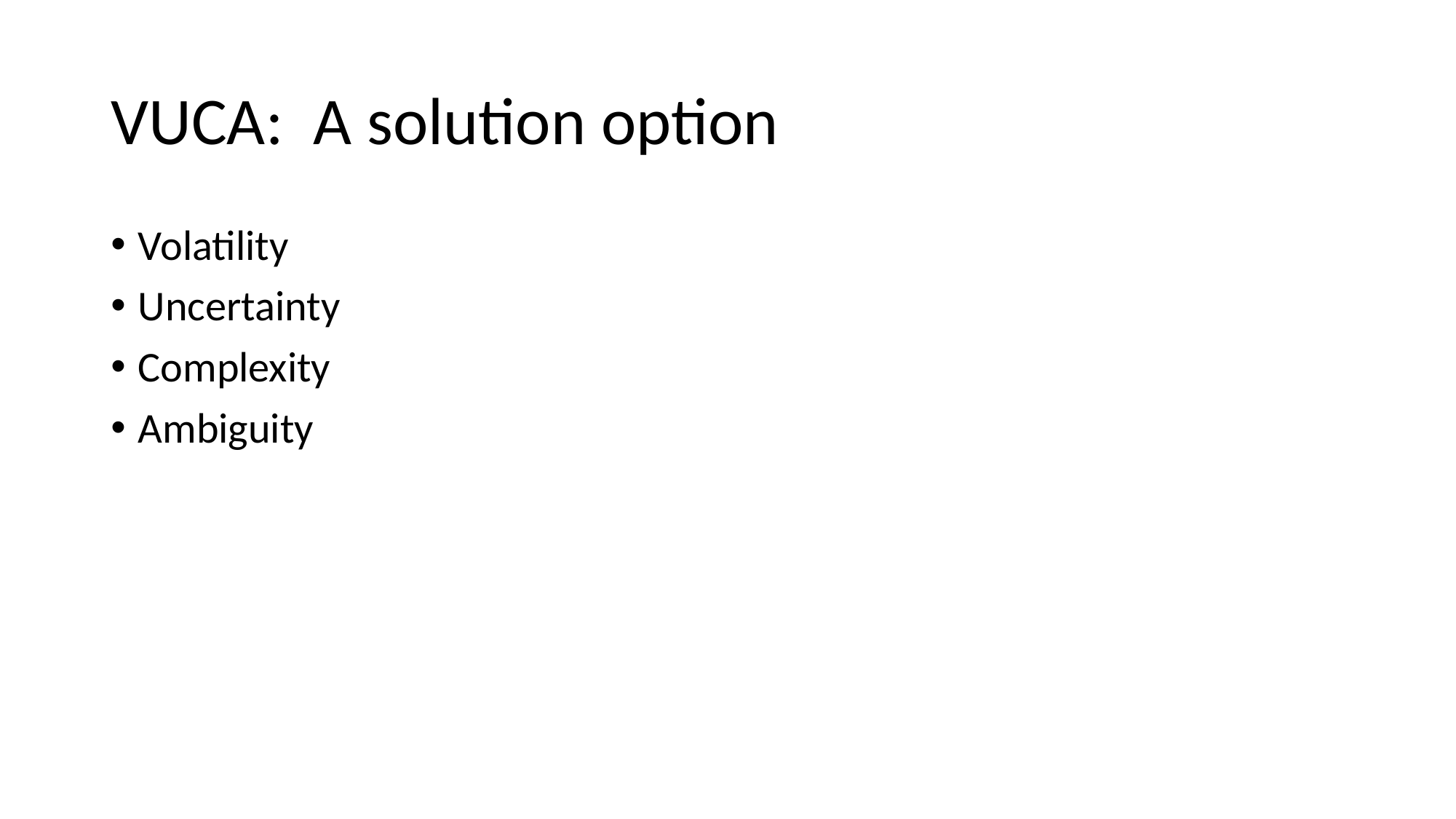

# VUCA:  A solution option
Volatility
Uncertainty
Complexity
Ambiguity